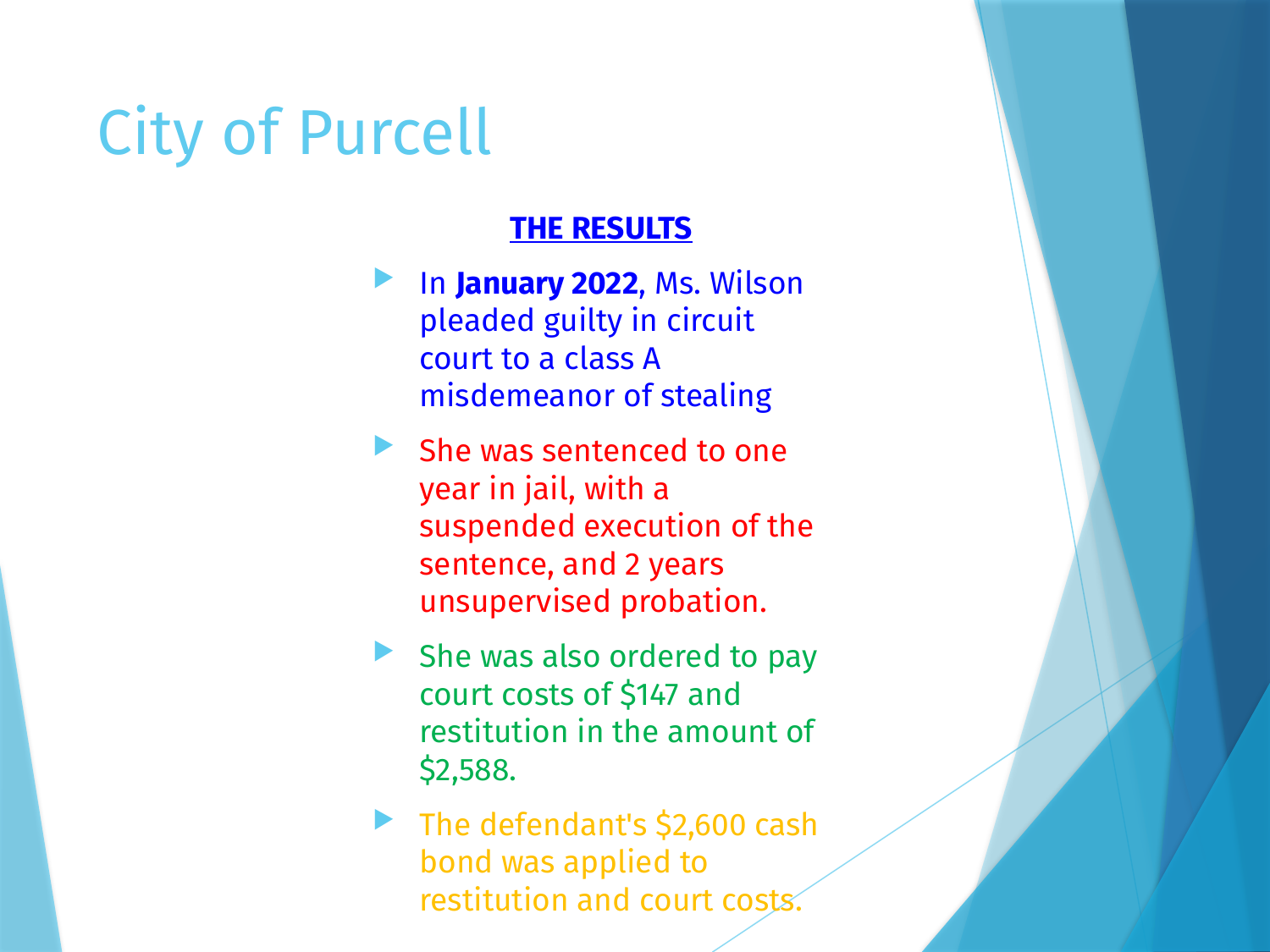

# City of Purcell
THE RESULTS
In January 2022, Ms. Wilson pleaded guilty in circuit court to a class A misdemeanor of stealing
She was sentenced to one year in jail, with a suspended execution of the sentence, and 2 years unsupervised probation.
She was also ordered to pay court costs of $147 and restitution in the amount of $2,588.
The defendant's $2,600 cash bond was applied to restitution and court costs.